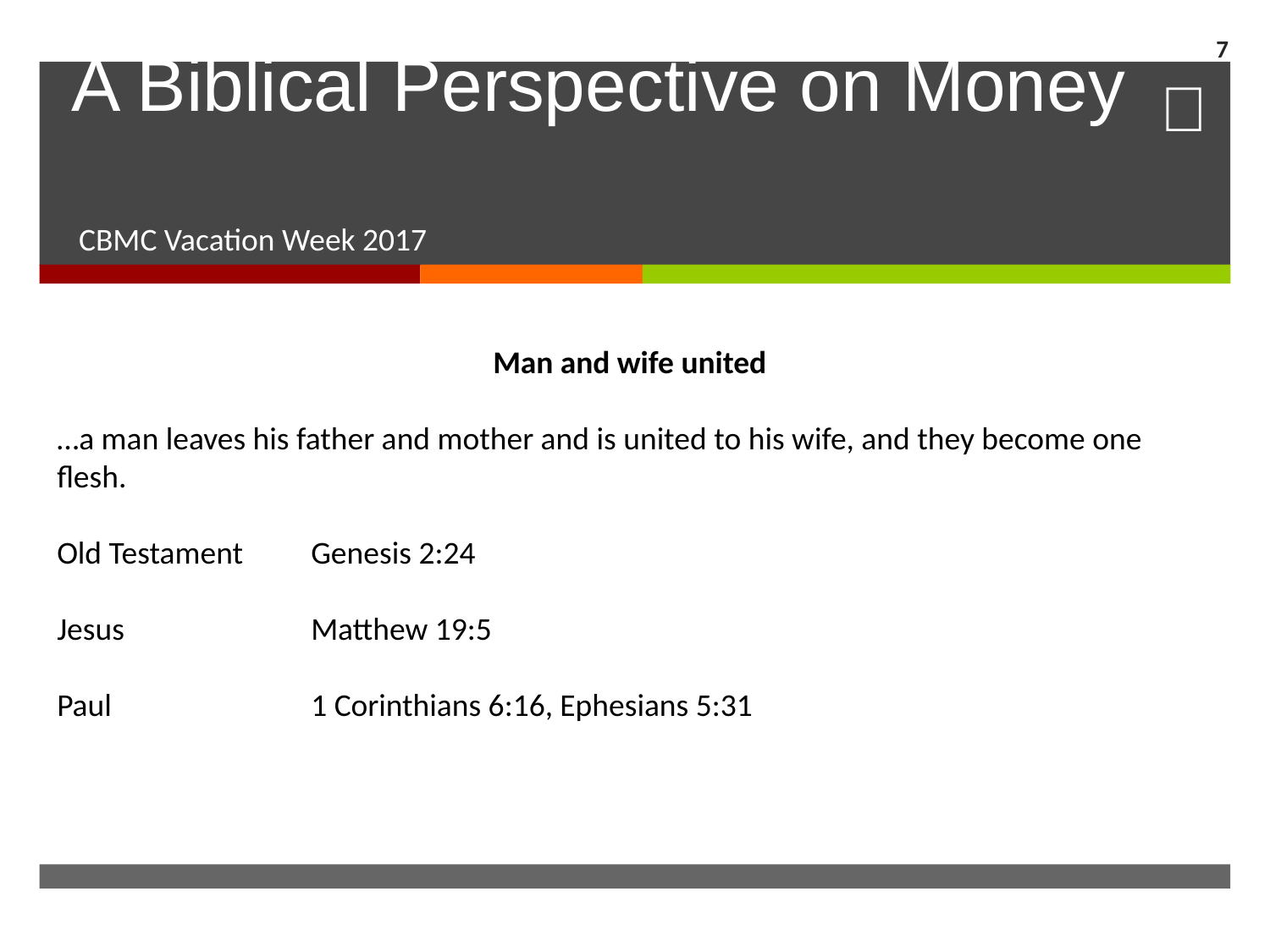

7
# A Biblical Perspective on Money
CBMC Vacation Week 2017

Man and wife united

…a man leaves his father and mother and is united to his wife, and they become one flesh.

Old Testament	Genesis 2:24

Jesus		Matthew 19:5

Paul		1 Corinthians 6:16, Ephesians 5:31